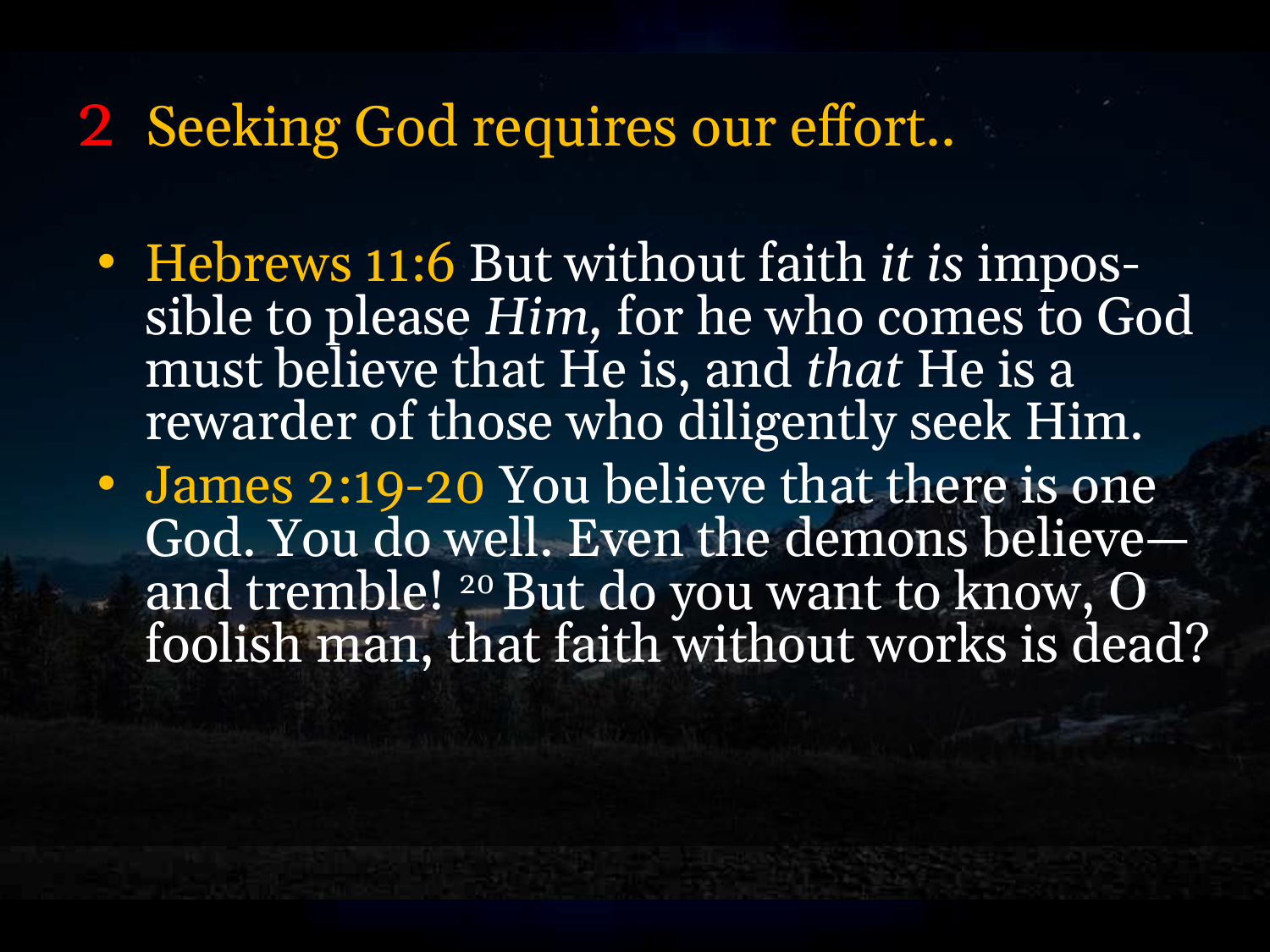

# 2  Seeking God requires our effort..
Hebrews 11:6 But without faith it is impos-sible to please Him, for he who comes to God must believe that He is, and that He is a rewarder of those who diligently seek Him.
James 2:19-20 You believe that there is one God. You do well. Even the demons believe—and tremble! 20 But do you want to know, O foolish man, that faith without works is dead?